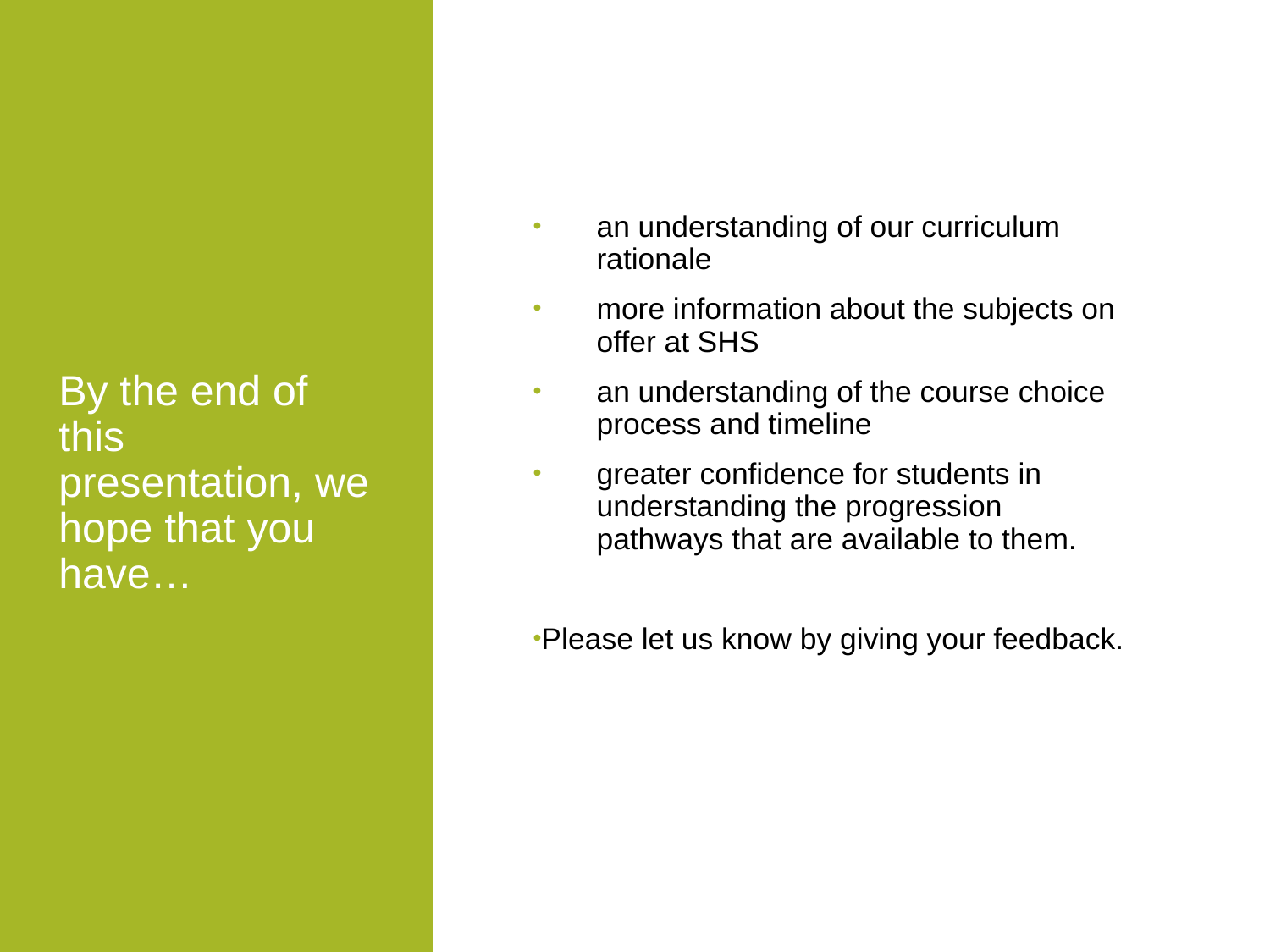

# By the end of this presentation, we hope that you have…
an understanding of our curriculum rationale
more information about the subjects on offer at SHS
an understanding of the course choice process and timeline
greater confidence for students in understanding the progression pathways that are available to them.

Please let us know by giving your feedback.